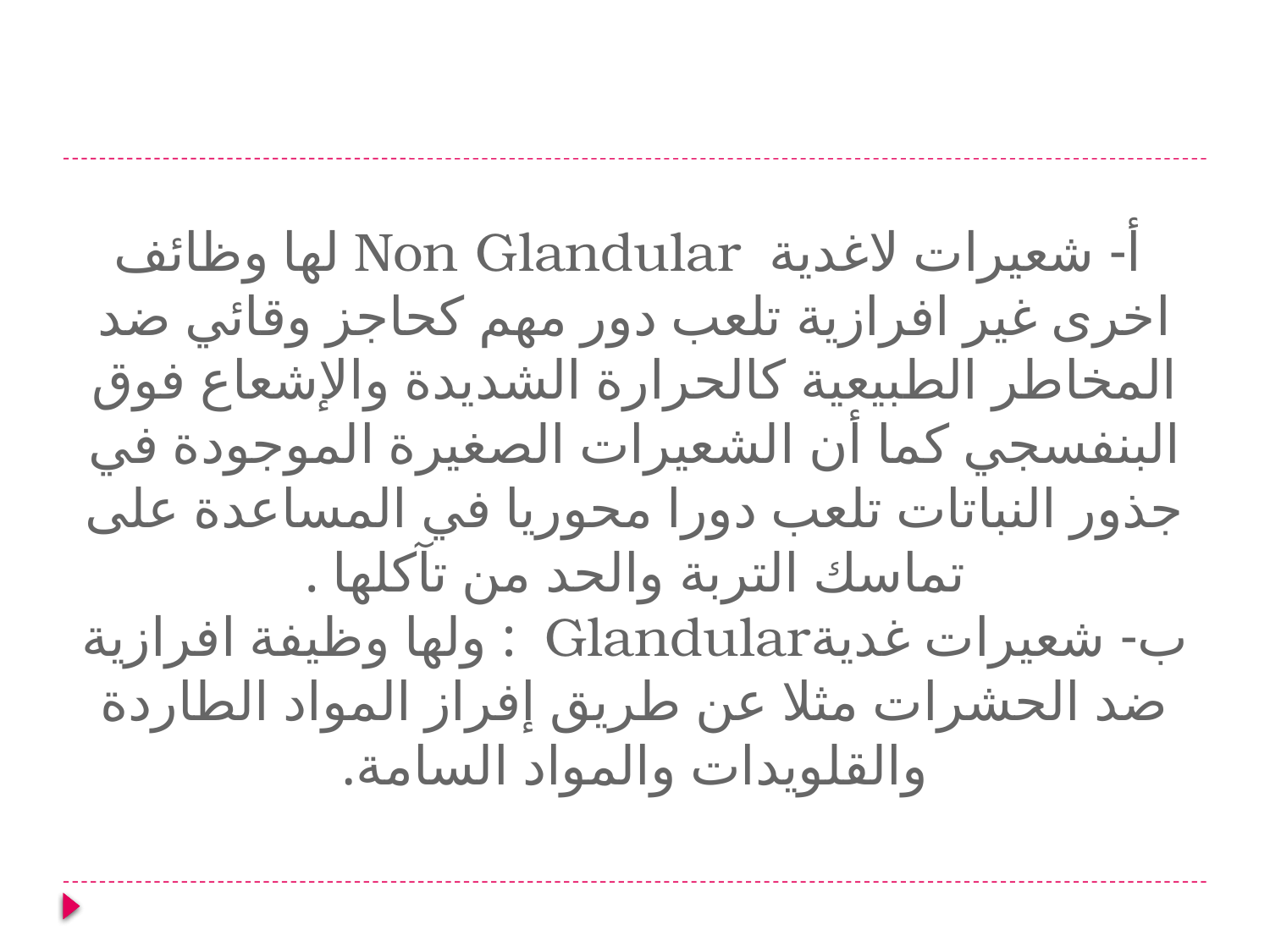

# أ- شعيرات لاغدية  Non Glandular لها وظائف اخرى غير افرازية تلعب دور مهم كحاجز وقائي ضد المخاطر الطبيعية كالحرارة الشديدة والإشعاع فوق البنفسجي كما أن الشعيرات الصغيرة الموجودة في جذور النباتات تلعب دورا محوريا في المساعدة على تماسك التربة والحد من تآكلها . ب- شعيرات غديةGlandular  : ولها وظيفة افرازية ضد الحشرات مثلا عن طريق إفراز المواد الطاردة والقلويدات والمواد السامة.